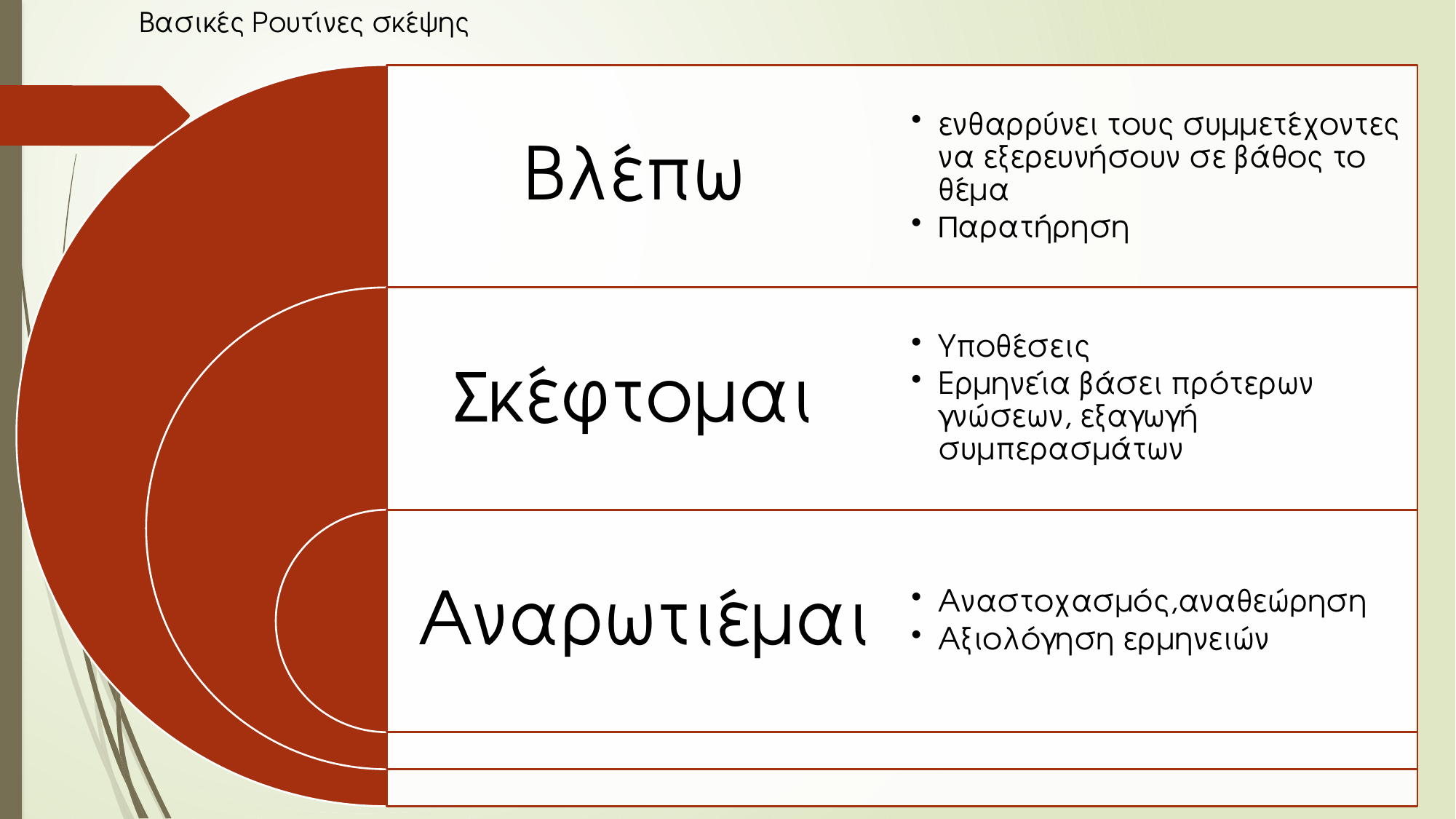

Βασικές Ρουτίνες σκέψης
Βλέπω
Σκέφτομαι
Αναρωτιέμαι
ενθαρρύνει τους συμμετέχοντες να εξερευνήσουν σε βάθος το θέμα
Παρατήρηση
Υποθέσεις
Ερμηνεία βάσει πρότερων γνώσεων, εξαγωγή συμπερασμάτων
Αναστοχασμός,αναθεώρηση
Αξιολόγηση ερμηνειών